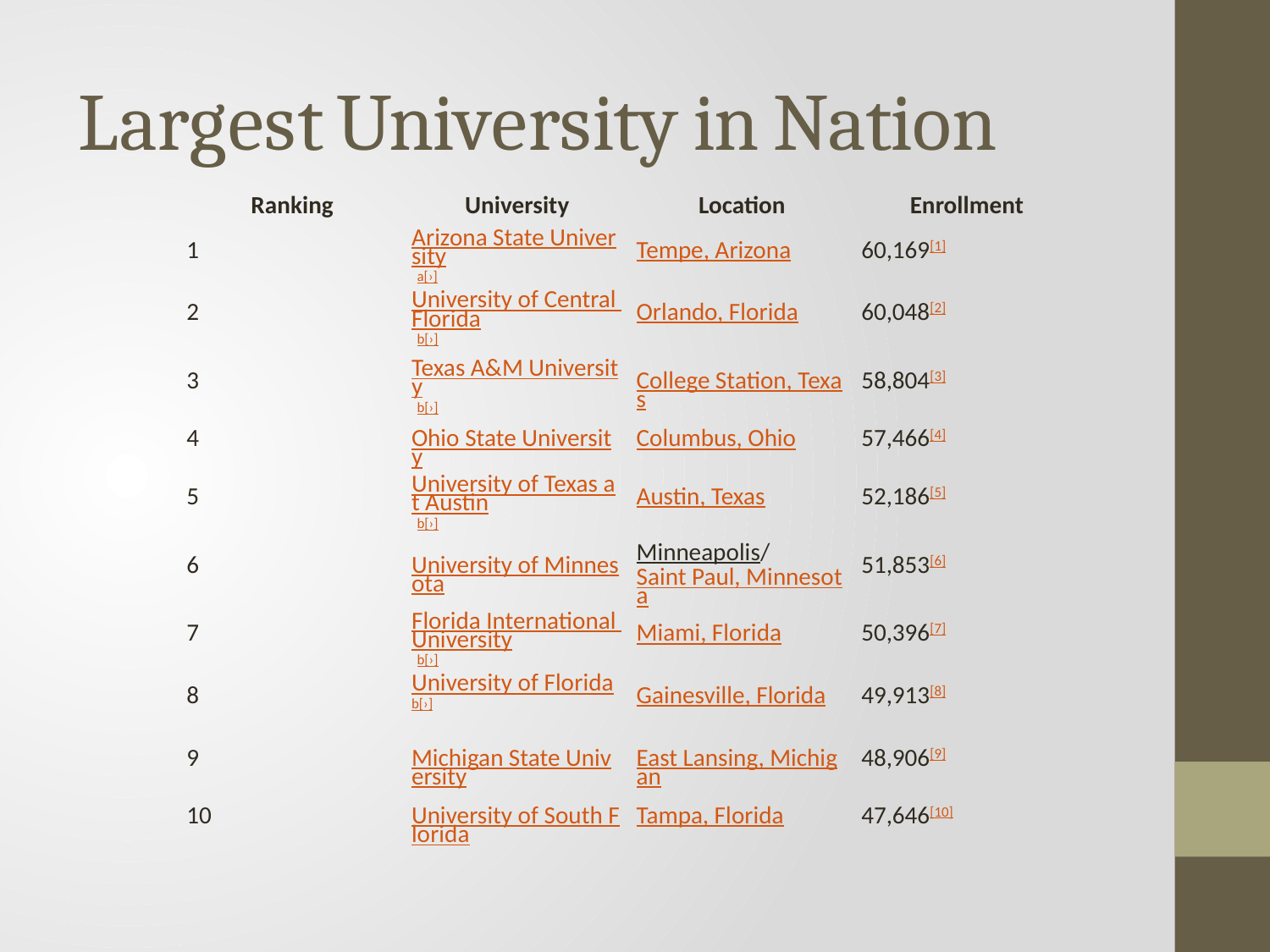

# Largest University in Nation
| Ranking | University | Location | Enrollment |
| --- | --- | --- | --- |
| 1 | Arizona State University a[›] | Tempe, Arizona | 60,169[1] |
| 2 | University of Central Florida b[›] | Orlando, Florida | 60,048[2] |
| 3 | Texas A&M University b[›] | College Station, Texas | 58,804[3] |
| 4 | Ohio State University | Columbus, Ohio | 57,466[4] |
| 5 | University of Texas at Austin b[›] | Austin, Texas | 52,186[5] |
| 6 | University of Minnesota | Minneapolis/Saint Paul, Minnesota | 51,853[6] |
| 7 | Florida International University b[›] | Miami, Florida | 50,396[7] |
| 8 | University of Florida b[›] | Gainesville, Florida | 49,913[8] |
| 9 | Michigan State University | East Lansing, Michigan | 48,906[9] |
| 10 | University of South Florida | Tampa, Florida | 47,646[10] |